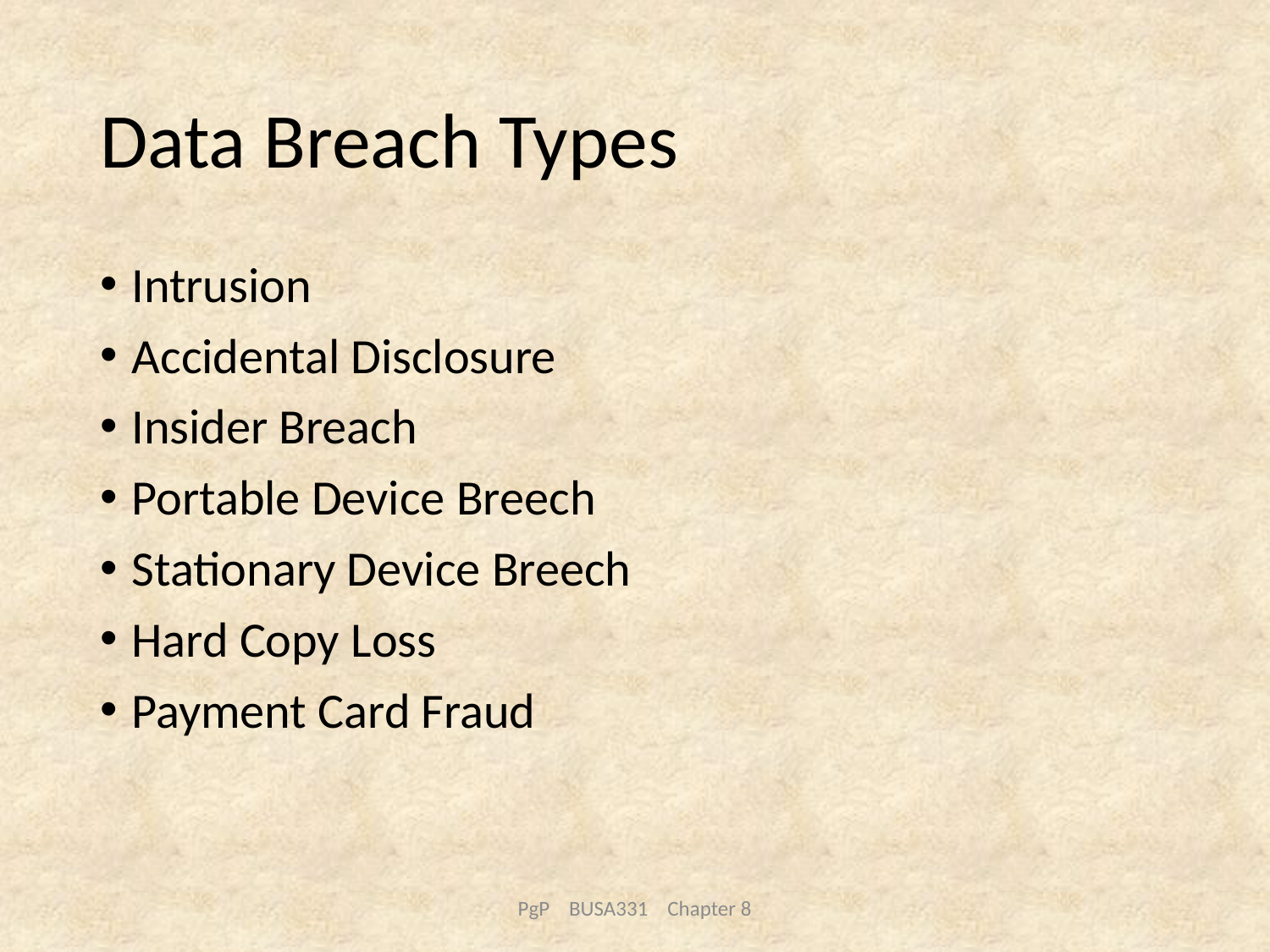

# Data Breach Types
Intrusion
Accidental Disclosure
Insider Breach
Portable Device Breech
Stationary Device Breech
Hard Copy Loss
Payment Card Fraud
PgP    BUSA331    Chapter 8